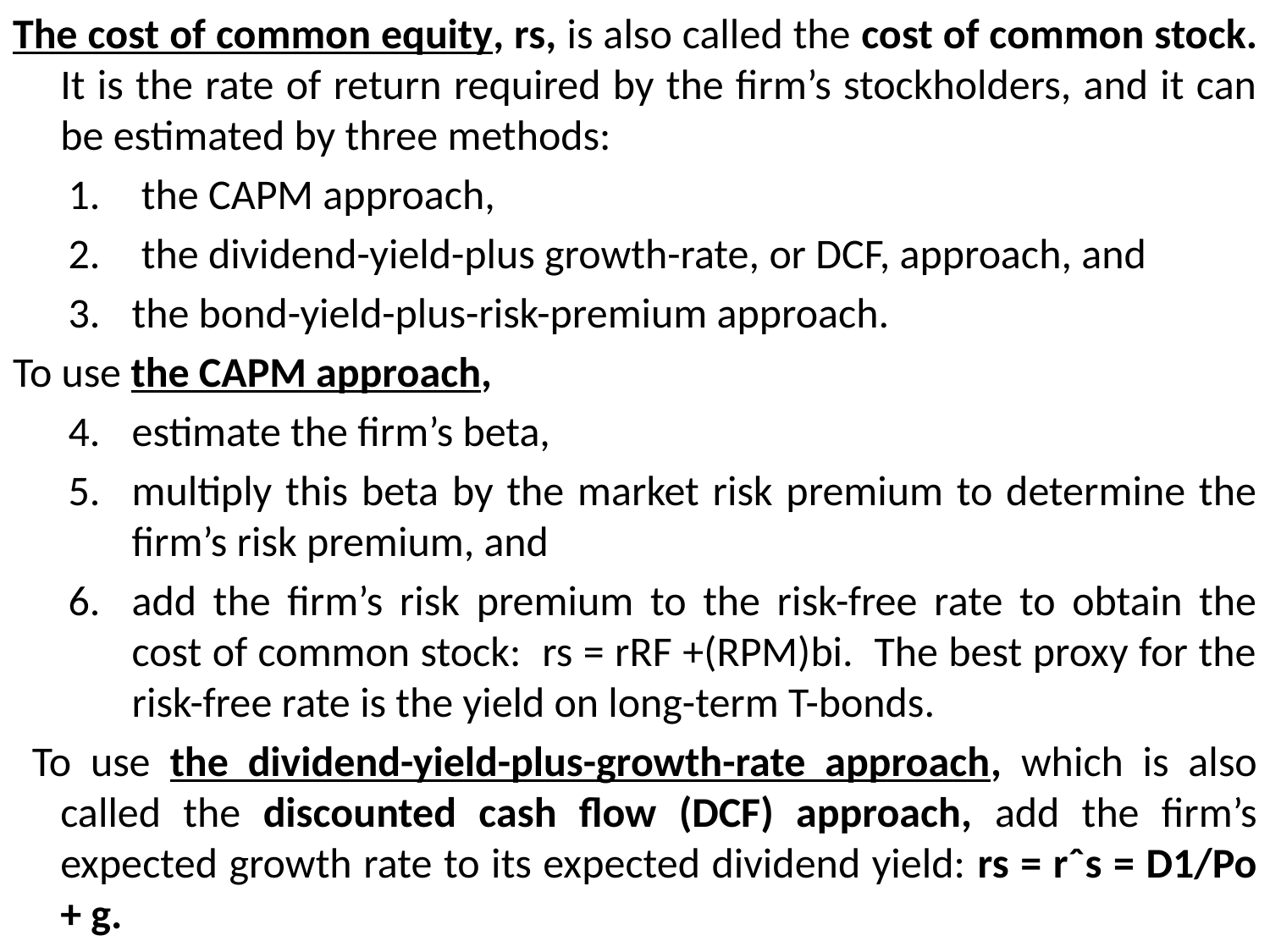

The cost of common equity, rs, is also called the cost of common stock. It is the rate of return required by the firm’s stockholders, and it can be estimated by three methods:
 the CAPM approach,
 the dividend-yield-plus growth-rate, or DCF, approach, and
the bond-yield-plus-risk-premium approach.
To use the CAPM approach,
estimate the firm’s beta,
multiply this beta by the market risk premium to determine the firm’s risk premium, and
add the firm’s risk premium to the risk-free rate to obtain the cost of common stock:  rs = rRF +(RPM)bi.  The best proxy for the risk-free rate is the yield on long-term T-bonds.
 To use the dividend-yield-plus-growth-rate approach, which is also called the discounted cash flow (DCF) approach, add the firm’s expected growth rate to its expected dividend yield: rs = rˆs = D1/Po + g.